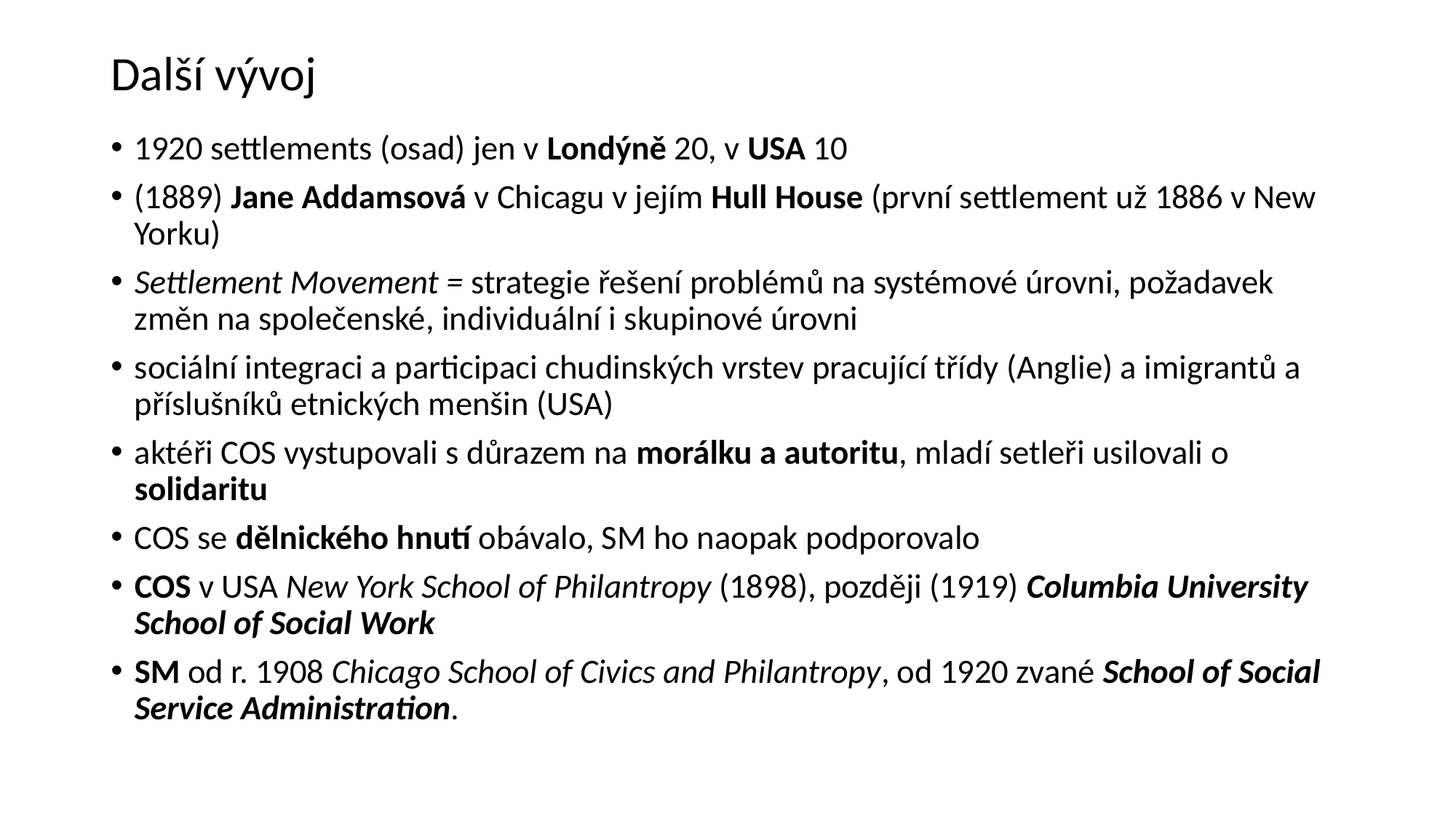

# Další vývoj
1920 settlements (osad) jen v Londýně 20, v USA 10
(1889) Jane Addamsová v Chicagu v jejím Hull House (první settlement už 1886 v New Yorku)
Settlement Movement = strategie řešení problémů na systémové úrovni, požadavek změn na společenské, individuální i skupinové úrovni
sociální integraci a participaci chudinských vrstev pracující třídy (Anglie) a imigrantů a příslušníků etnických menšin (USA)
aktéři COS vystupovali s důrazem na morálku a autoritu, mladí setleři usilovali o solidaritu
COS se dělnického hnutí obávalo, SM ho naopak podporovalo
COS v USA New York School of Philantropy (1898), později (1919) Columbia University School of Social Work
SM od r. 1908 Chicago School of Civics and Philantropy, od 1920 zvané School of Social Service Administration.